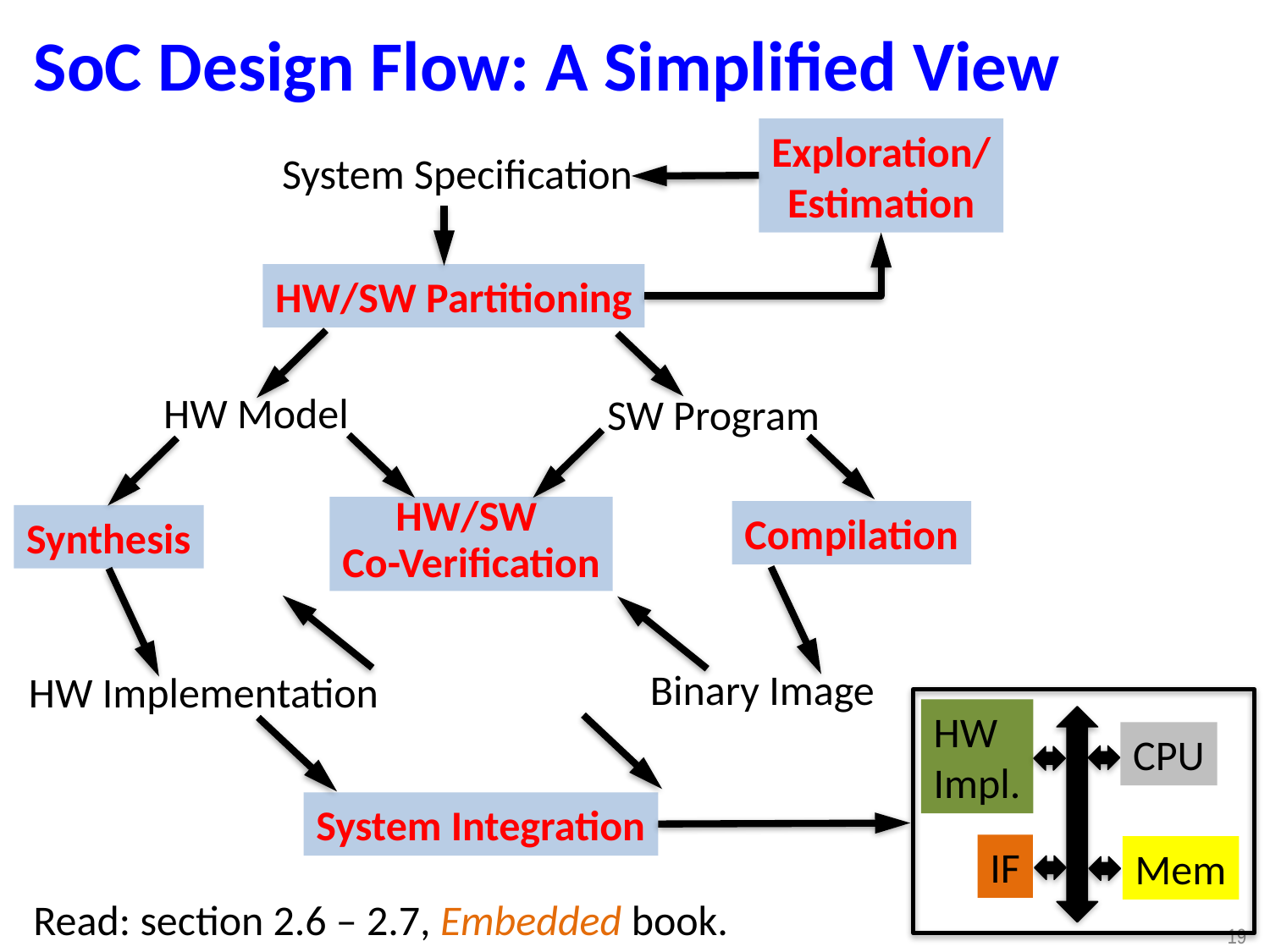

# SoC Design Flow: A Simplified View
Exploration/
Estimation
System Specification
HW/SW Partitioning
HW Model
SW Program
HW/SW
Co-Verification
Compilation
Synthesis
Binary Image
HW Implementation

HW
Impl.

CPU

IF
Mem

System Integration
Read: section 2.6 – 2.7, Embedded book.
19